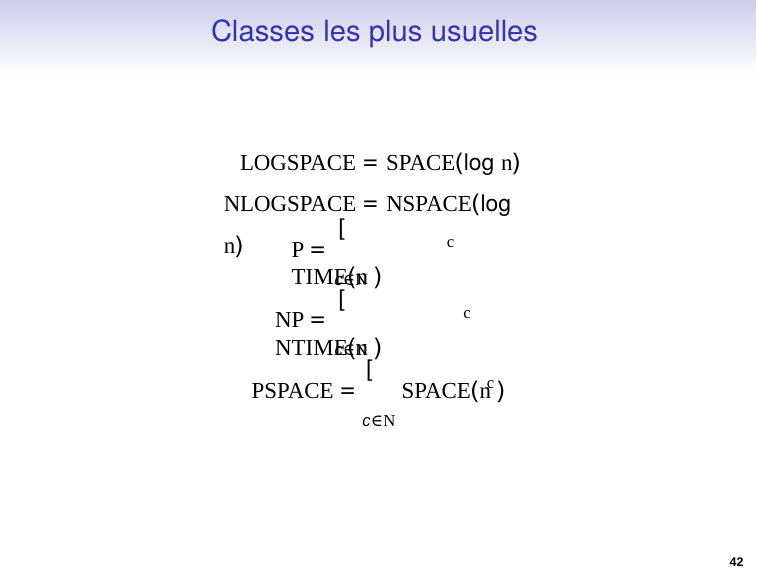

# Classes les plus usuelles
LOGSPACE = SPACE(log n)  NLOGSPACE = NSPACE(log n)
[
c
P =	TIME(n )
c∈N
[
c
NP =	NTIME(n )
c∈N
[
c
PSPACE =	SPACE(n )
c∈N
42